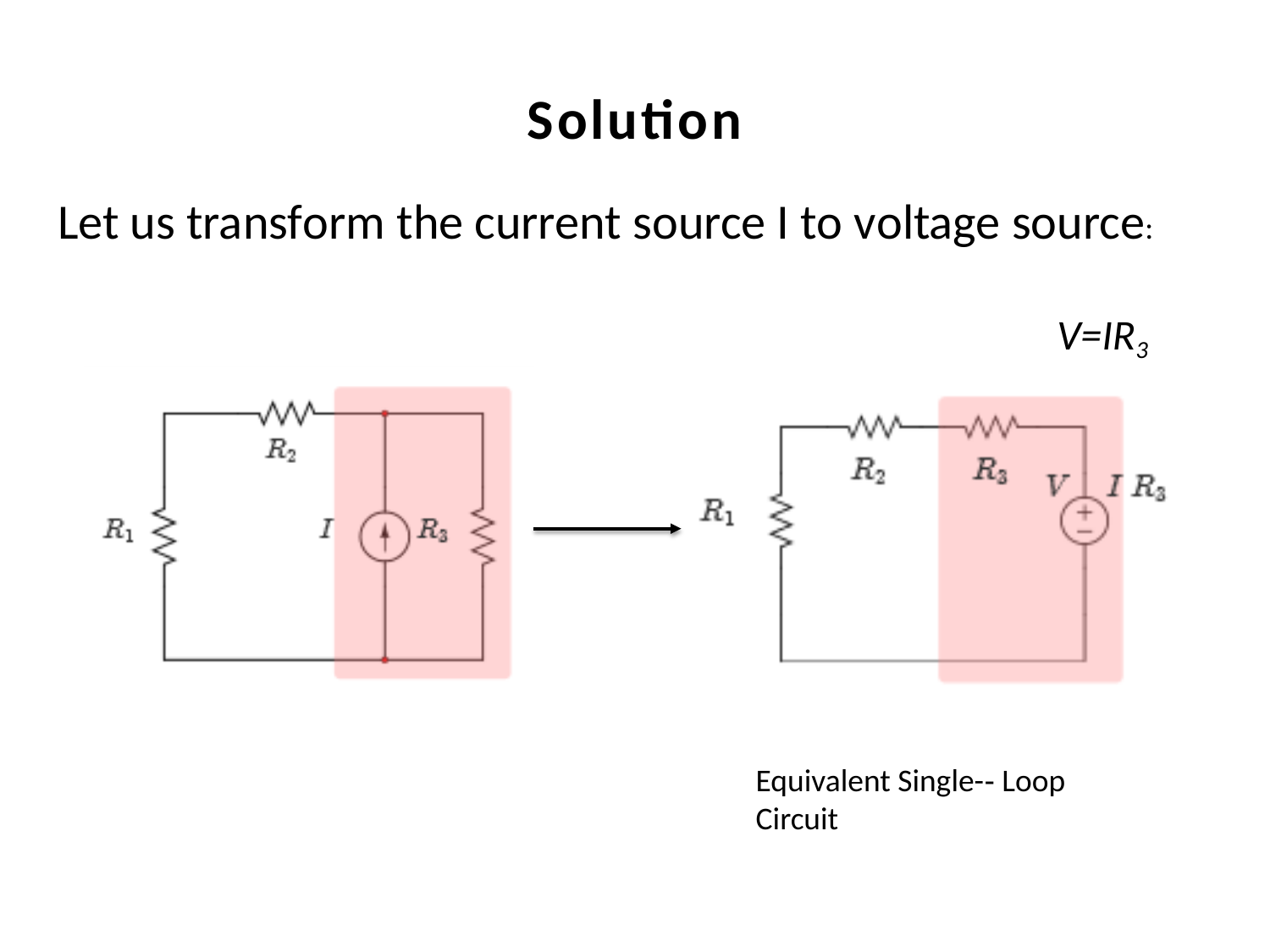

# Solution
Let us transform the current source I to voltage source:

V=IR3

Equivalent Single-­‐ Loop Circuit